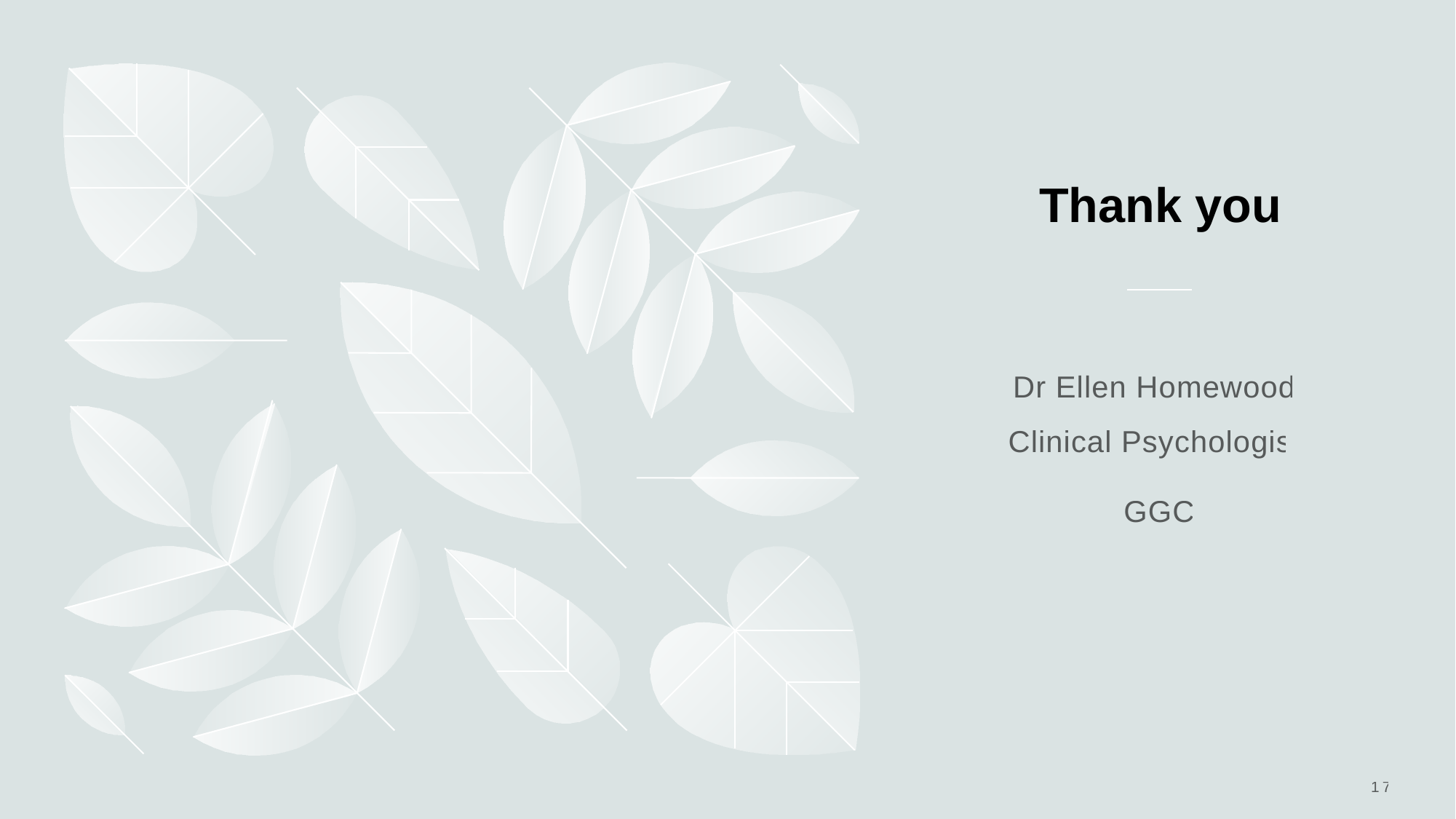

# Thank you
Dr Ellen Homewood, Clinical Psychologist
GGC
17